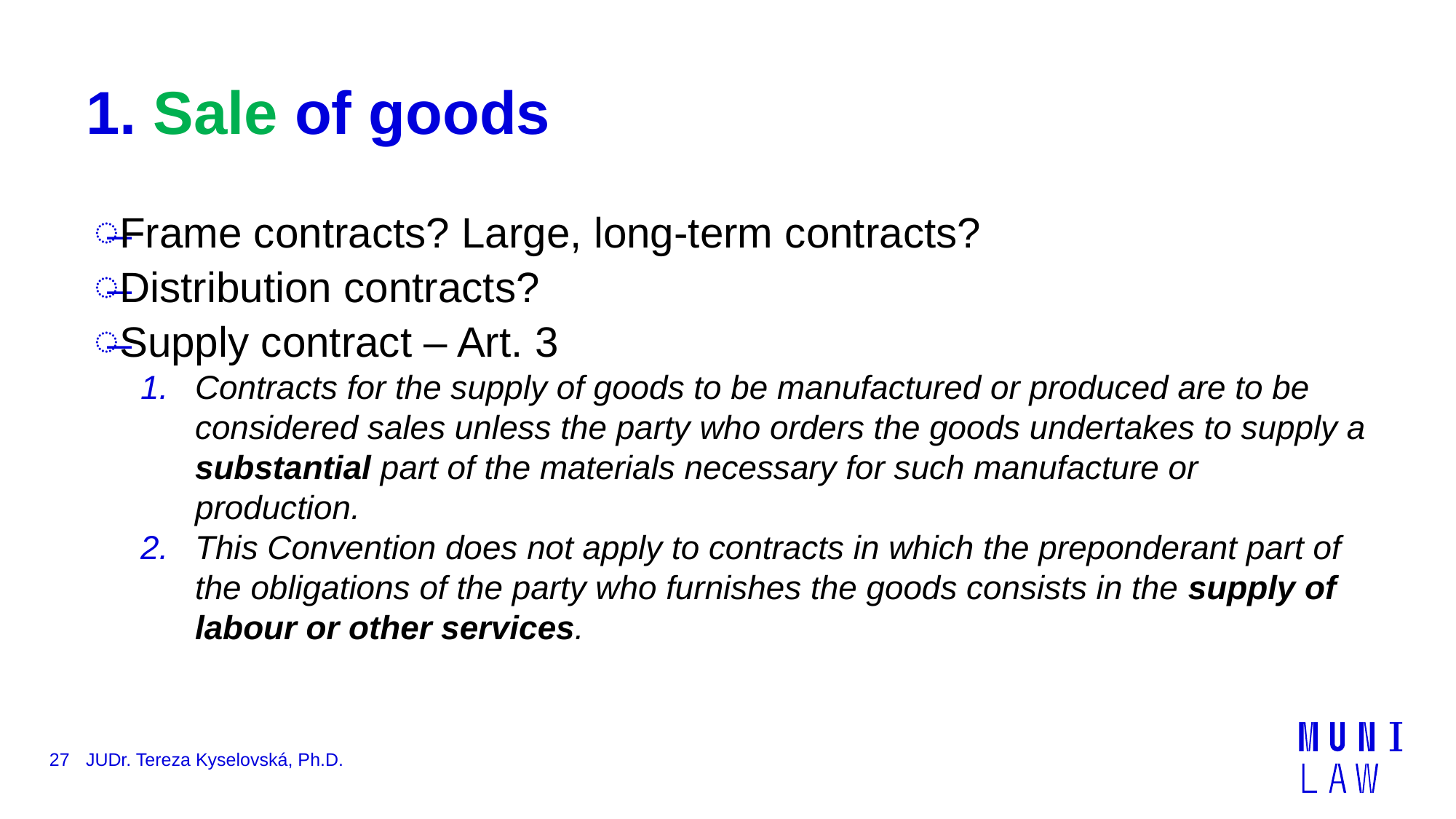

JUDr. Tereza Kyselovská, Ph.D.
# 1. Sale of goods
Frame contracts? Large, long-term contracts?
Distribution contracts?
Supply contract – Art. 3
Contracts for the supply of goods to be manufactured or produced are to be considered sales unless the party who orders the goods undertakes to supply a substantial part of the materials necessary for such manufacture or production.
This Convention does not apply to contracts in which the preponderant part of the obligations of the party who furnishes the goods consists in the supply of labour or other services.

27